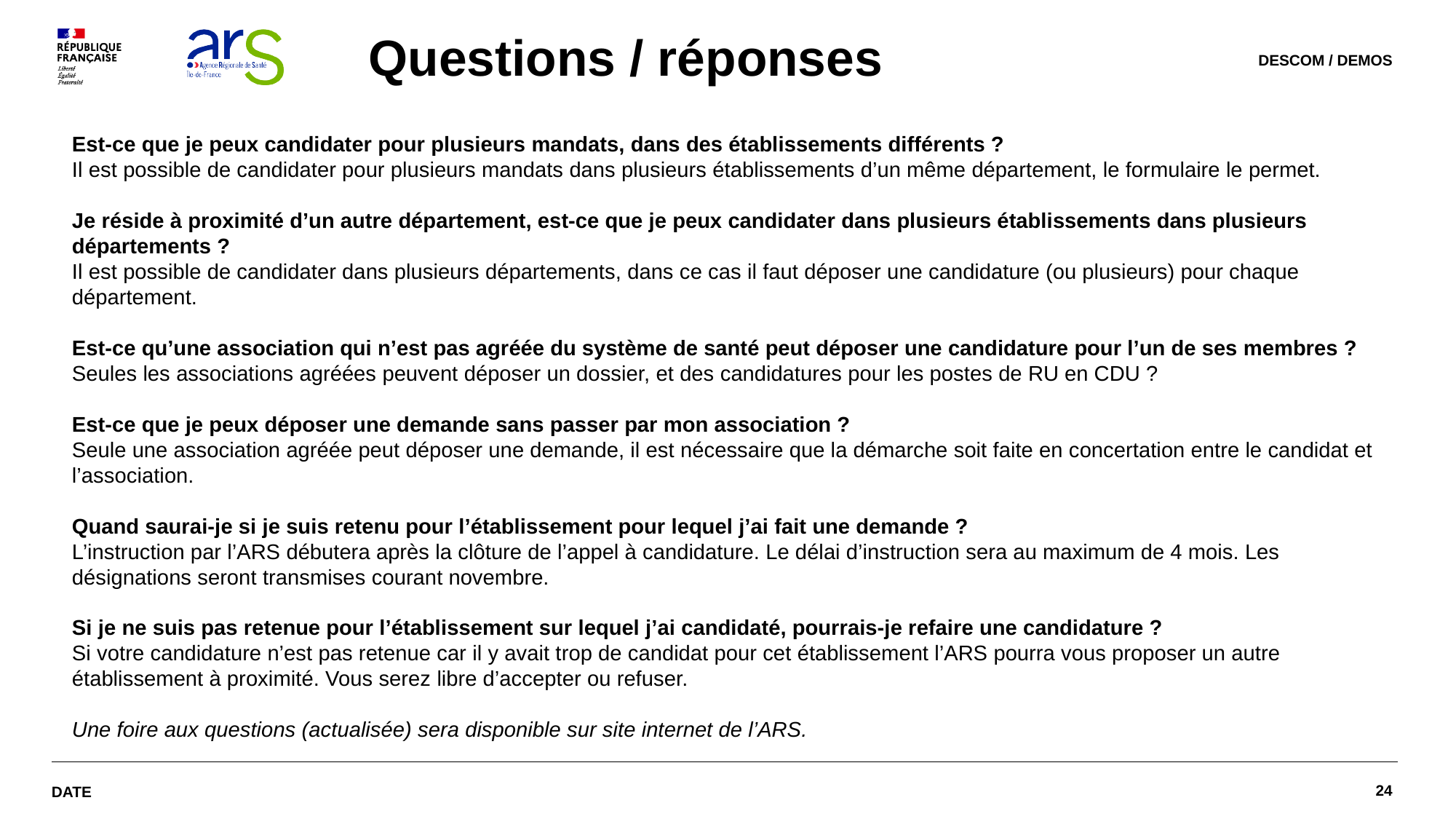

# Questions / réponses
DESCOM / DEMOS
Est-ce que je peux candidater pour plusieurs mandats, dans des établissements différents ?
Il est possible de candidater pour plusieurs mandats dans plusieurs établissements d’un même département, le formulaire le permet.

Je réside à proximité d’un autre département, est-ce que je peux candidater dans plusieurs établissements dans plusieurs départements ?
Il est possible de candidater dans plusieurs départements, dans ce cas il faut déposer une candidature (ou plusieurs) pour chaque département.

Est-ce qu’une association qui n’est pas agréée du système de santé peut déposer une candidature pour l’un de ses membres ?
Seules les associations agréées peuvent déposer un dossier, et des candidatures pour les postes de RU en CDU ?

Est-ce que je peux déposer une demande sans passer par mon association ?
Seule une association agréée peut déposer une demande, il est nécessaire que la démarche soit faite en concertation entre le candidat et l’association.

Quand saurai-je si je suis retenu pour l’établissement pour lequel j’ai fait une demande ?
L’instruction par l’ARS débutera après la clôture de l’appel à candidature. Le délai d’instruction sera au maximum de 4 mois. Les désignations seront transmises courant novembre.

Si je ne suis pas retenue pour l’établissement sur lequel j’ai candidaté, pourrais-je refaire une candidature ?
Si votre candidature n’est pas retenue car il y avait trop de candidat pour cet établissement l’ARS pourra vous proposer un autre établissement à proximité. Vous serez libre d’accepter ou refuser.

Une foire aux questions (actualisée) sera disponible sur site internet de l’ARS.

24
Date